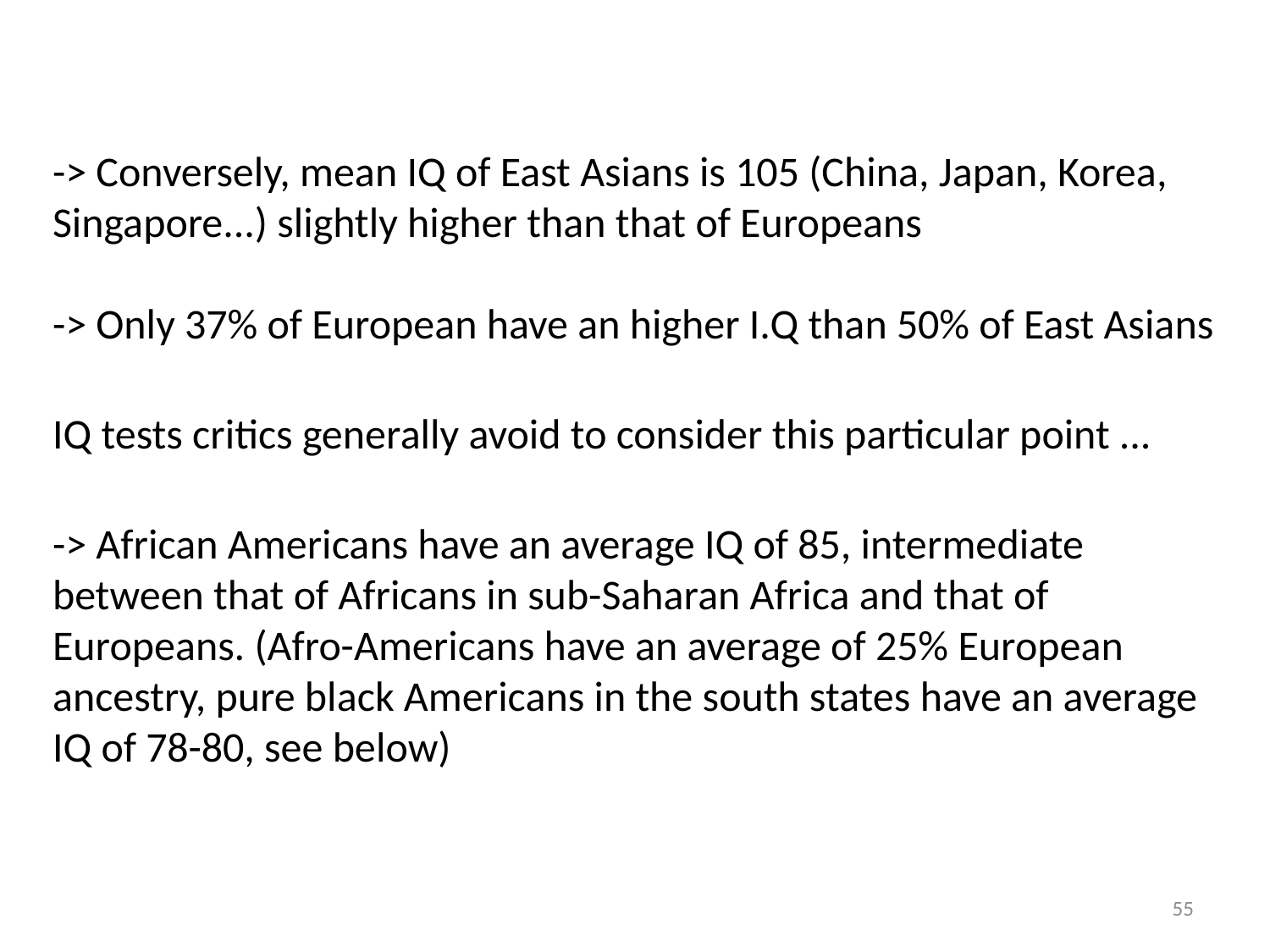

-> Conversely, mean IQ of East Asians is 105 (China, Japan, Korea, Singapore...) slightly higher than that of Europeans
-> Only 37% of European have an higher I.Q than 50% of East Asians
IQ tests critics generally avoid to consider this particular point ...
-> African Americans have an average IQ of 85, intermediate between that of Africans in sub-Saharan Africa and that of Europeans. (Afro-Americans have an average of 25% European ancestry, pure black Americans in the south states have an average IQ of 78-80, see below)
55